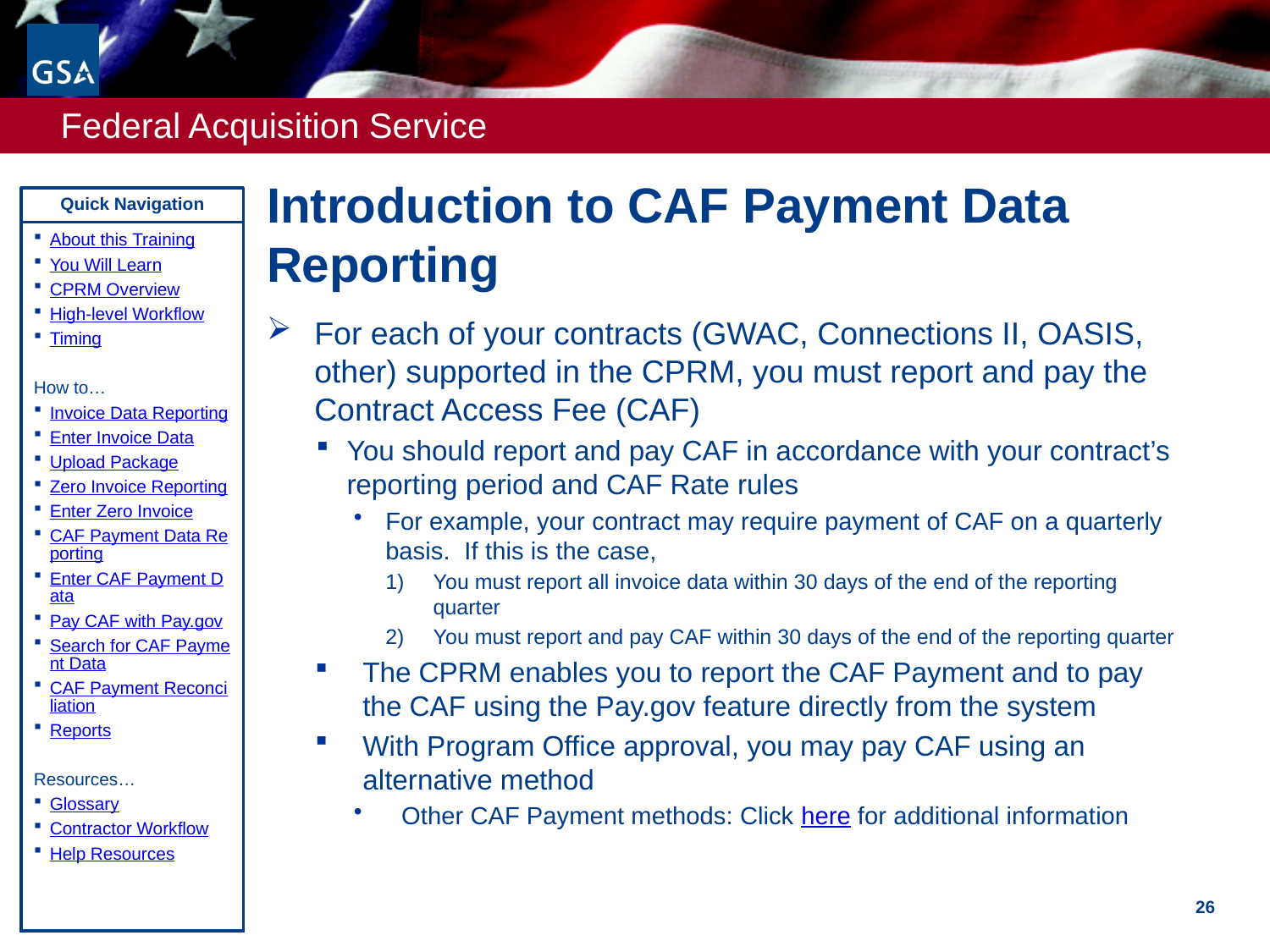

# Introduction to CAF Payment Data Reporting
About this Training
You Will Learn
CPRM Overview
High-level Workflow
Timing

How to…
Invoice Data Reporting
Enter Invoice Data
Upload Package
Zero Invoice Reporting
Enter Zero Invoice
CAF Payment Data Reporting
Enter CAF Payment Data
Pay CAF with Pay.gov
Search for CAF Payment Data
CAF Payment Reconciliation
Reports

Resources…
Glossary
Contractor Workflow
Help Resources

For each of your contracts (GWAC, Connections II, OASIS, other) supported in the CPRM, you must report and pay the Contract Access Fee (CAF)
You should report and pay CAF in accordance with your contract’s reporting period and CAF Rate rules
For example, your contract may require payment of CAF on a quarterly basis.  If this is the case,
You must report all invoice data within 30 days of the end of the reporting quarter
You must report and pay CAF within 30 days of the end of the reporting quarter
The CPRM enables you to report the CAF Payment and to pay the CAF using the Pay.gov feature directly from the system
With Program Office approval, you may pay CAF using an alternative method
Other CAF Payment methods: Click here for additional information

26